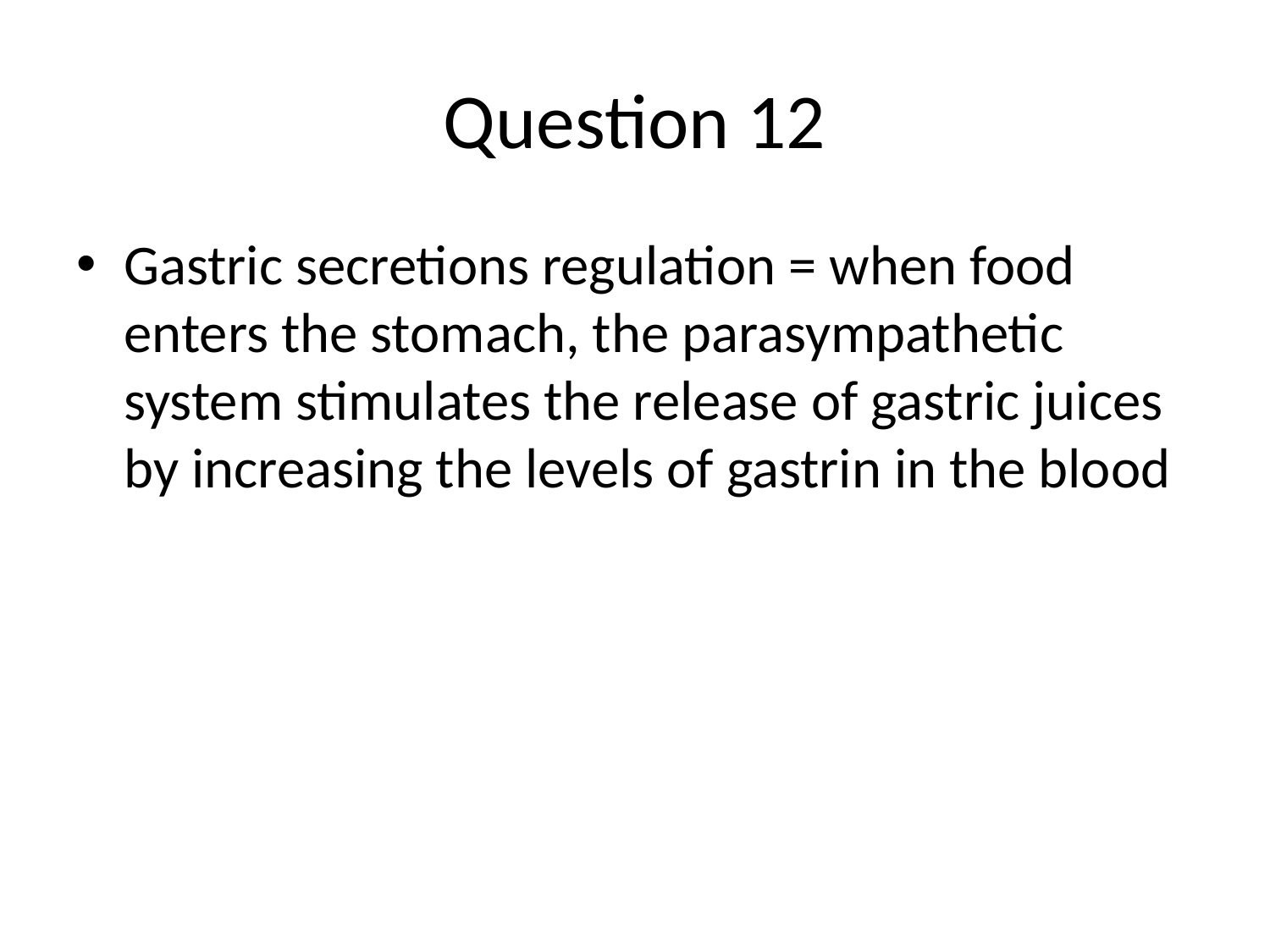

# Question 12
Gastric secretions regulation = when food enters the stomach, the parasympathetic system stimulates the release of gastric juices by increasing the levels of gastrin in the blood